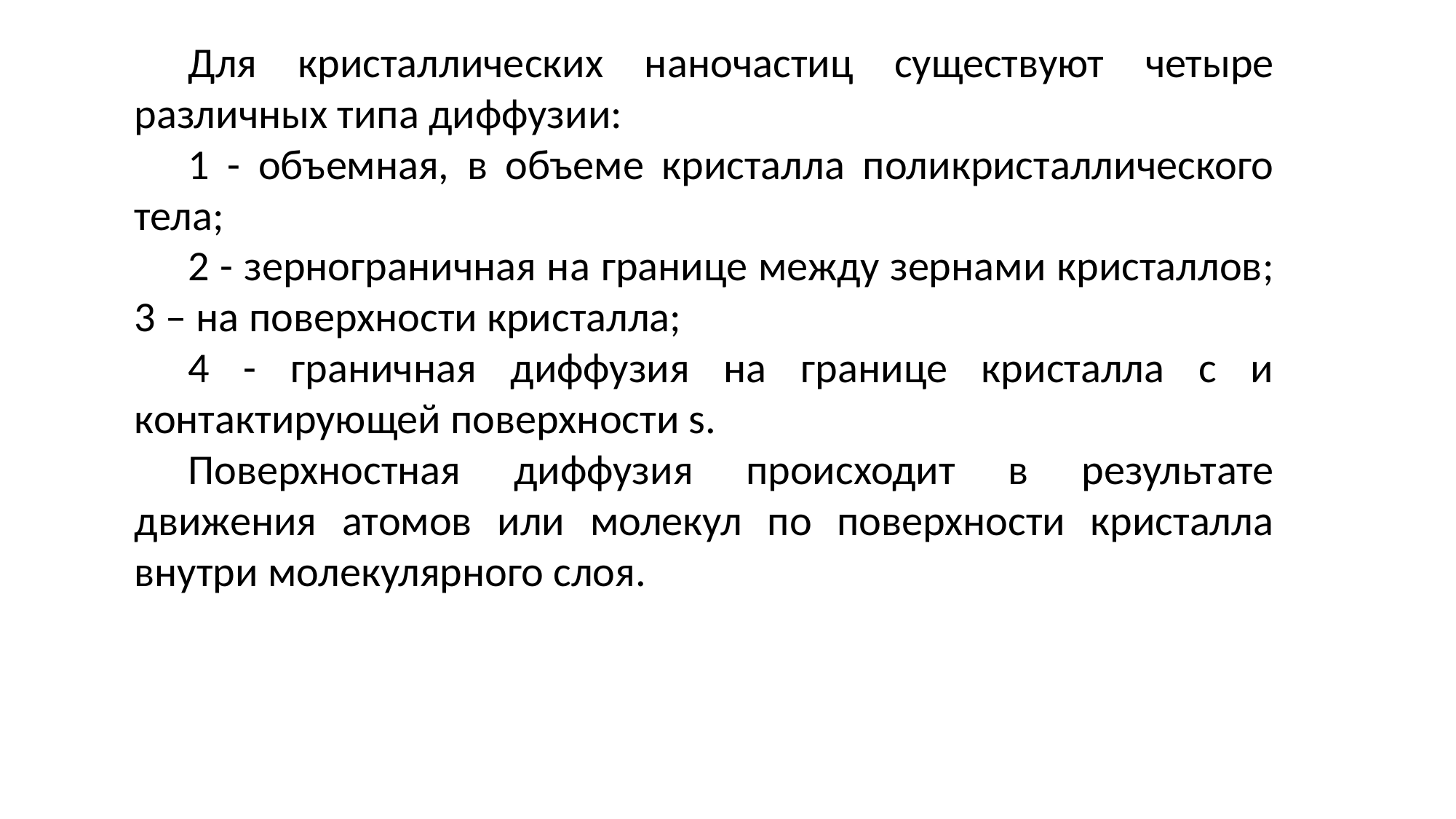

Для кристаллических наночастиц существуют четыре различных типа диффузии:
1 - объемная, в объеме кристалла поликристаллического тела;
2 - зернограничная на границе между зернами кристаллов; 3 – на поверхности кристалла;
4 - граничная диффузия на границе кристалла с и контактирующей поверхности s.
Поверхностная диффузия происходит в результате движения атомов или молекул по поверхности кристалла внутри молекулярного слоя.